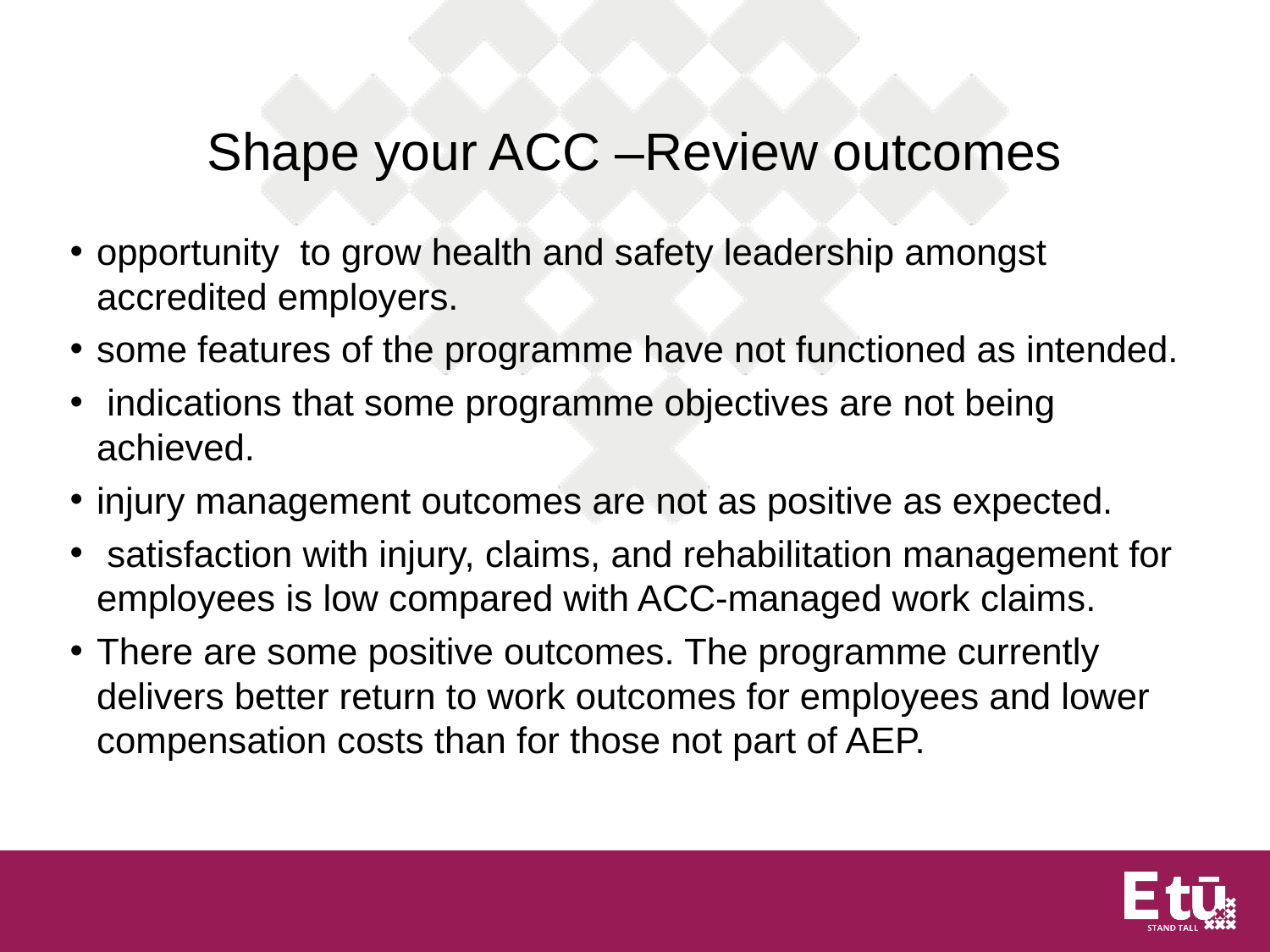

# Shape your ACC –Review outcomes
opportunity  to grow health and safety leadership amongst accredited employers.
some features of the programme have not functioned as intended.
 indications that some programme objectives are not being achieved.
injury management outcomes are not as positive as expected.
 satisfaction with injury, claims, and rehabilitation management for employees is low compared with ACC-managed work claims.
There are some positive outcomes. The programme currently delivers better return to work outcomes for employees and lower compensation costs than for those not part of AEP.